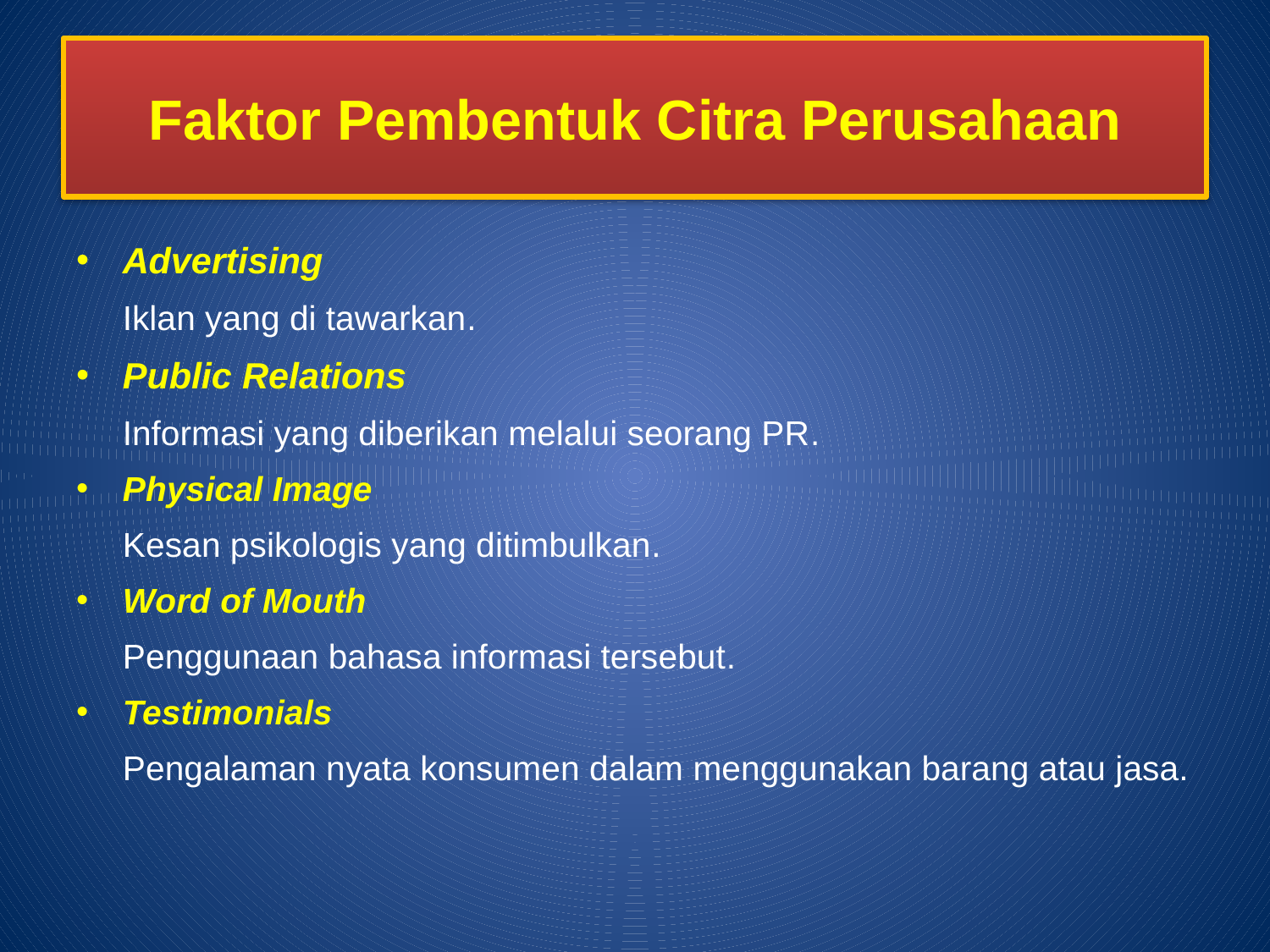

# Faktor Pembentuk Citra Perusahaan
Advertising
	Iklan yang di tawarkan.
Public Relations
	Informasi yang diberikan melalui seorang PR.
Physical Image
	Kesan psikologis yang ditimbulkan.
Word of Mouth
	Penggunaan bahasa informasi tersebut.
Testimonials
	Pengalaman nyata konsumen dalam menggunakan barang atau jasa.